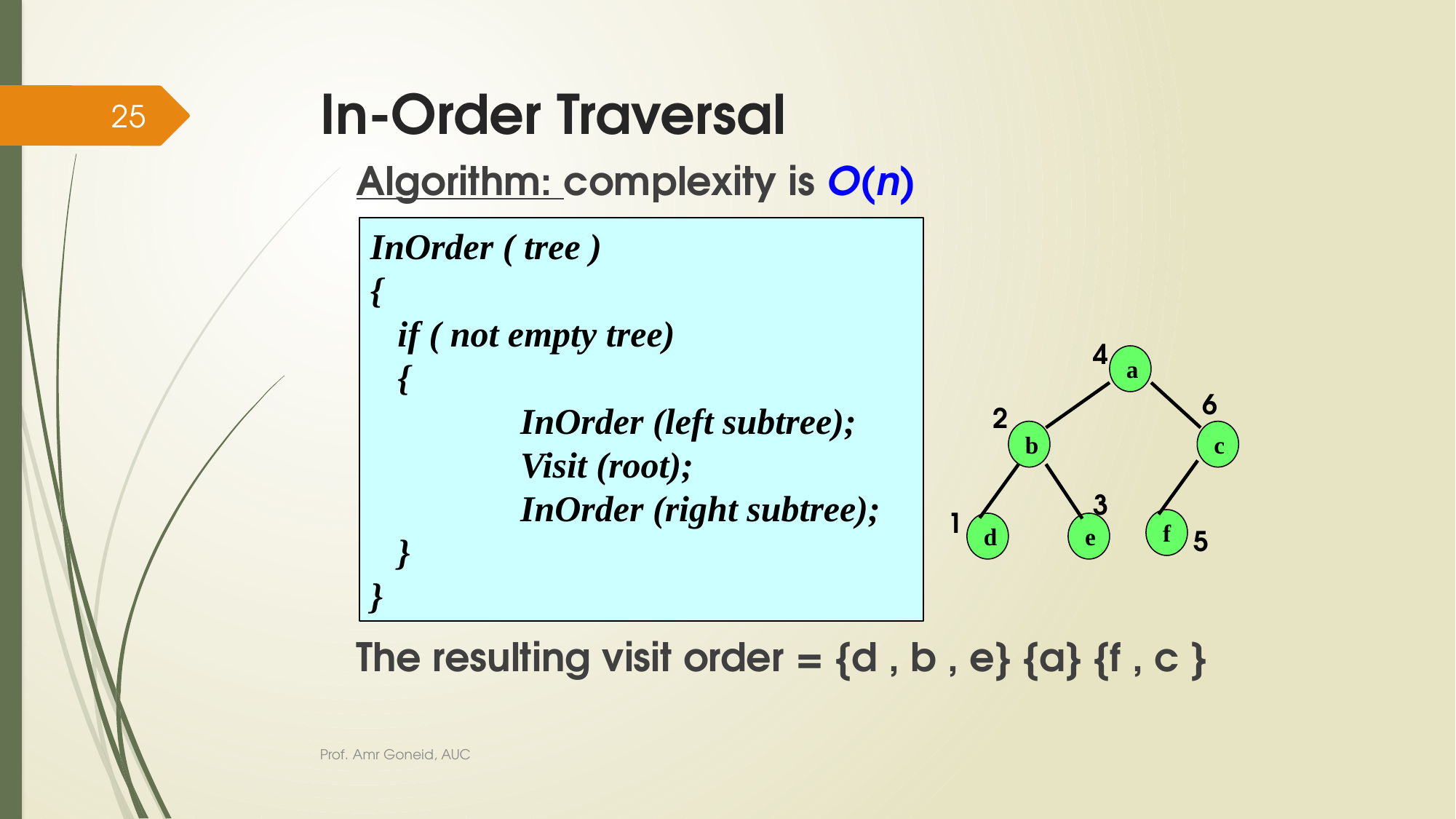

# In-Order Traversal
25
Algorithm: complexity is O(n)

The resulting visit order = {d , b , e} {a} {f , c }
InOrder ( tree )
{
   if ( not empty tree)
   {
		InOrder (left subtree);
		Visit (root);
		InOrder (right subtree);
   }
}
4
a
6

2
b
c

3
1
f
d
e
5
Prof. Amr Goneid, AUC